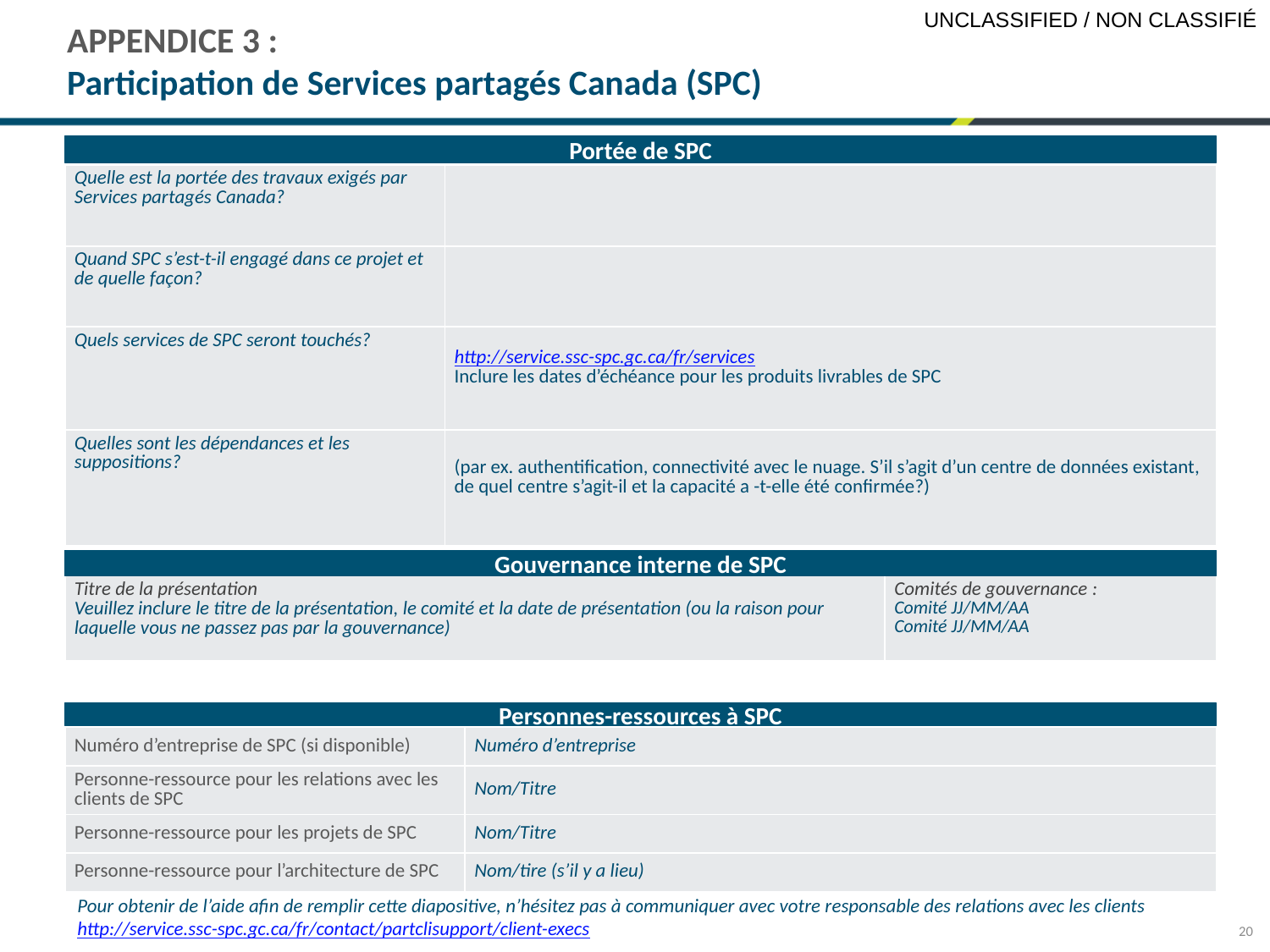

APPENDICE 3 :
Participation de Services partagés Canada (SPC)
Portée de SPC
| Quelle est la portée des travaux exigés par Services partagés Canada? |  |
| --- | --- |
| Quand SPC s’est-t-il engagé dans ce projet et de quelle façon? |  |
| Quels services de SPC seront touchés? | http://service.ssc-spc.gc.ca/fr/services Inclure les dates d’échéance pour les produits livrables de SPC |
| Quelles sont les dépendances et les suppositions? | (par ex. authentification, connectivité avec le nuage. S’il s’agit d’un centre de données existant, de quel centre s’agit-il et la capacité a -t-elle été confirmée?) |
Gouvernance interne de SPC
| Titre de la présentation Veuillez inclure le titre de la présentation, le comité et la date de présentation (ou la raison pour laquelle vous ne passez pas par la gouvernance) | Comités de gouvernance : Comité JJ/MM/AA Comité JJ/MM/AA |
| --- | --- |
Personnes-ressources à SPC

| Numéro d’entreprise de SPC (si disponible) | Numéro d’entreprise |
| --- | --- |
| Personne-ressource pour les relations avec les clients de SPC | Nom/Titre |
| Personne-ressource pour les projets de SPC | Nom/Titre |
| Personne-ressource pour l’architecture de SPC | Nom/tire (s’il y a lieu) |
Pour obtenir de l’aide afin de remplir cette diapositive, n’hésitez pas à communiquer avec votre responsable des relations avec les clients
http://service.ssc-spc.gc.ca/fr/contact/partclisupport/client-execs

20